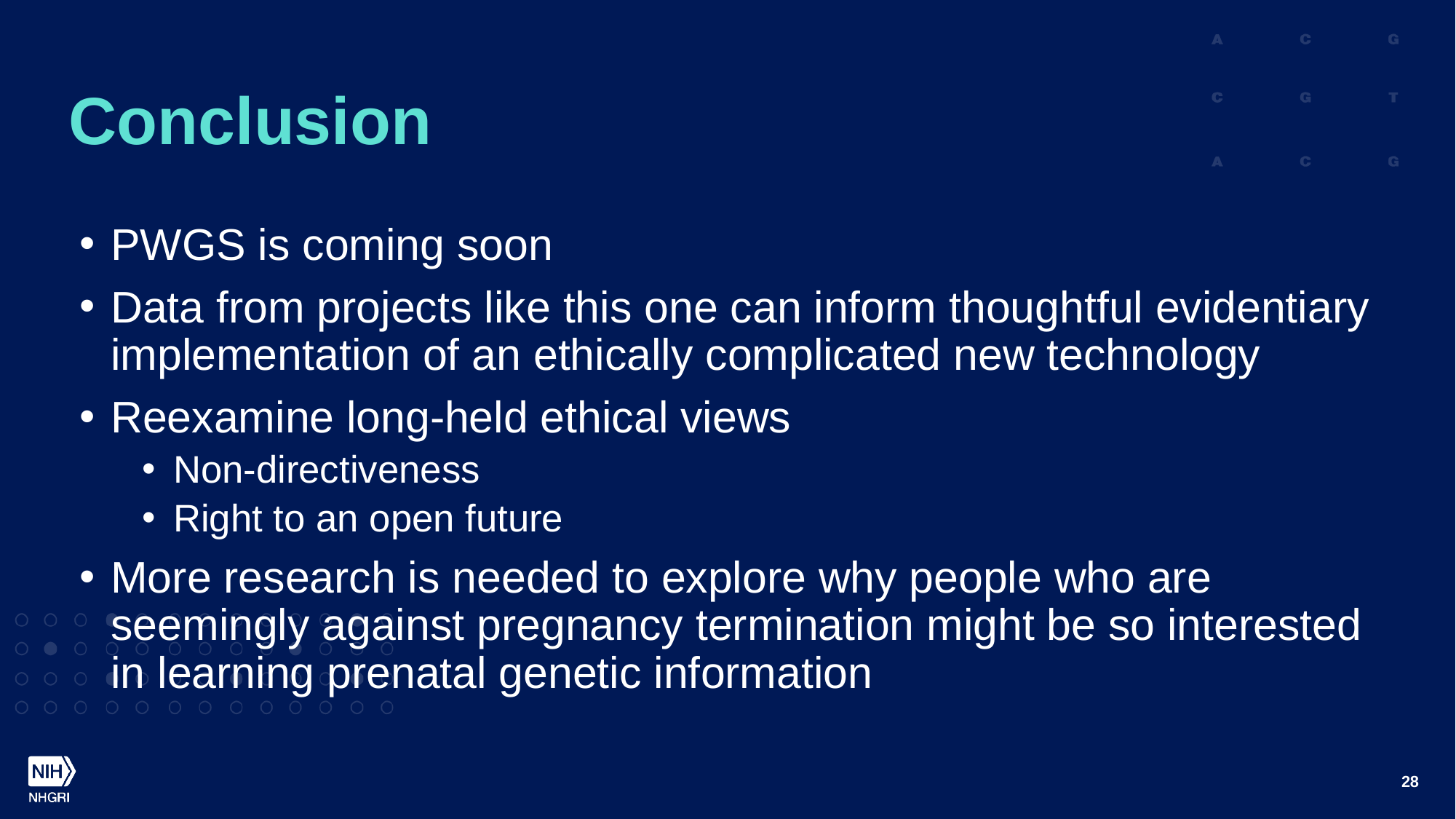

# Conclusion
PWGS is coming soon
Data from projects like this one can inform thoughtful evidentiary implementation of an ethically complicated new technology
Reexamine long-held ethical views
Non-directiveness
Right to an open future
More research is needed to explore why people who are seemingly against pregnancy termination might be so interested in learning prenatal genetic information
28